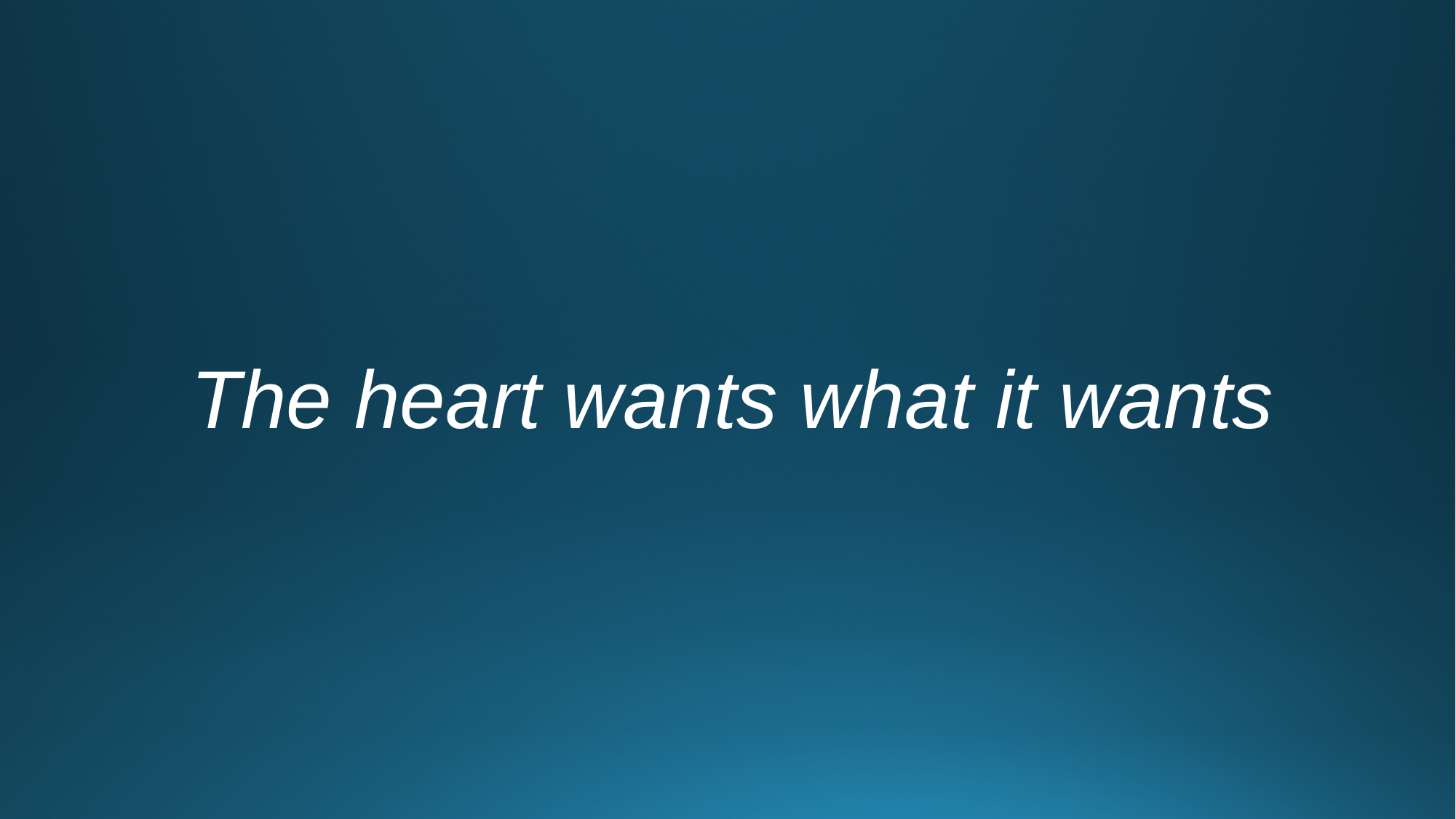

# The heart wants what it wants